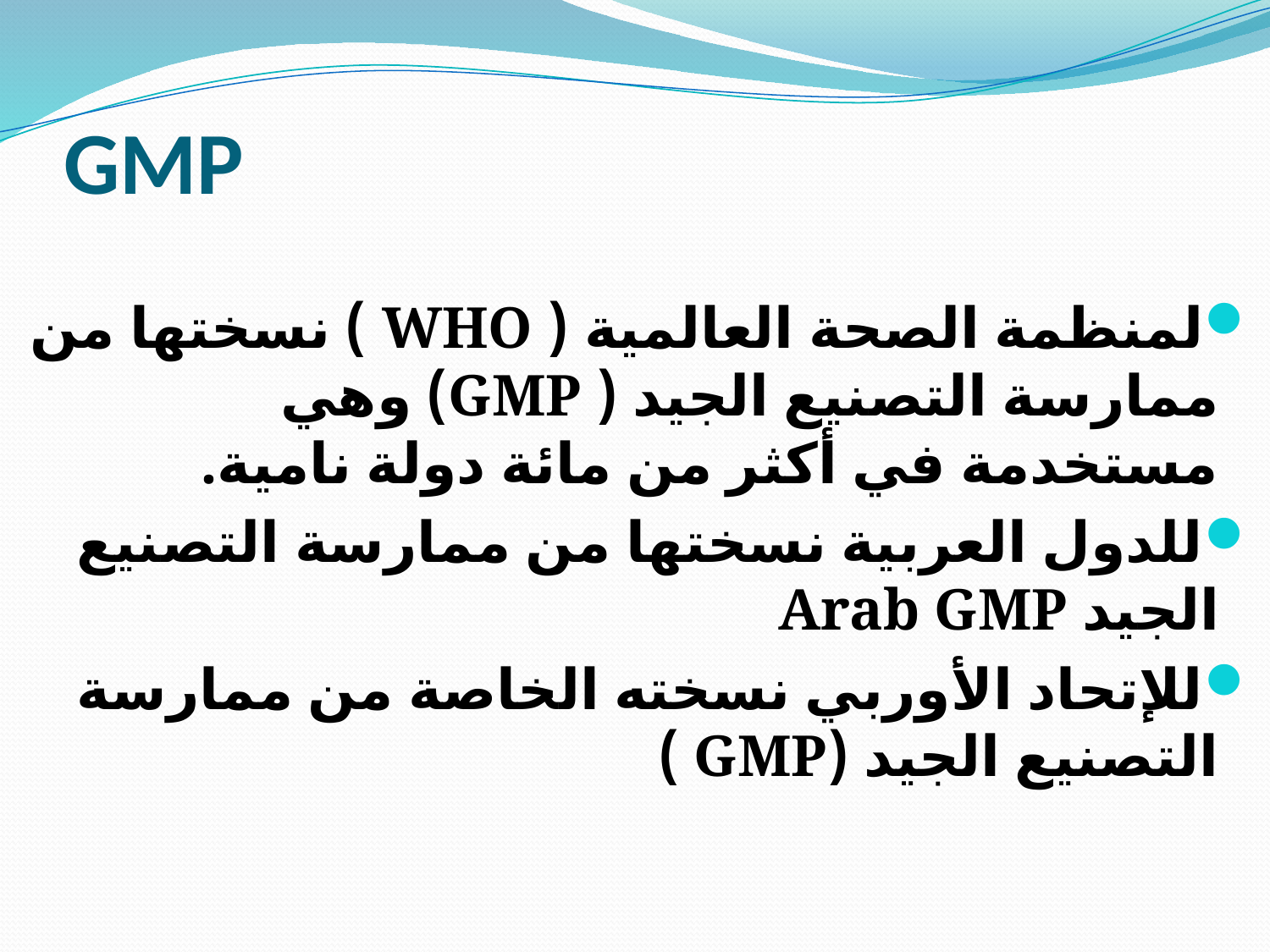

# GMP
لمنظمة الصحة العالمية ( WHO ) نسختها من ممارسة التصنيع الجيد ( GMP) وهي مستخدمة في أكثر من مائة دولة نامية.
للدول العربية نسختها من ممارسة التصنيع الجيد Arab GMP
للإتحاد الأوربي نسخته الخاصة من ممارسة التصنيع الجيد (GMP )